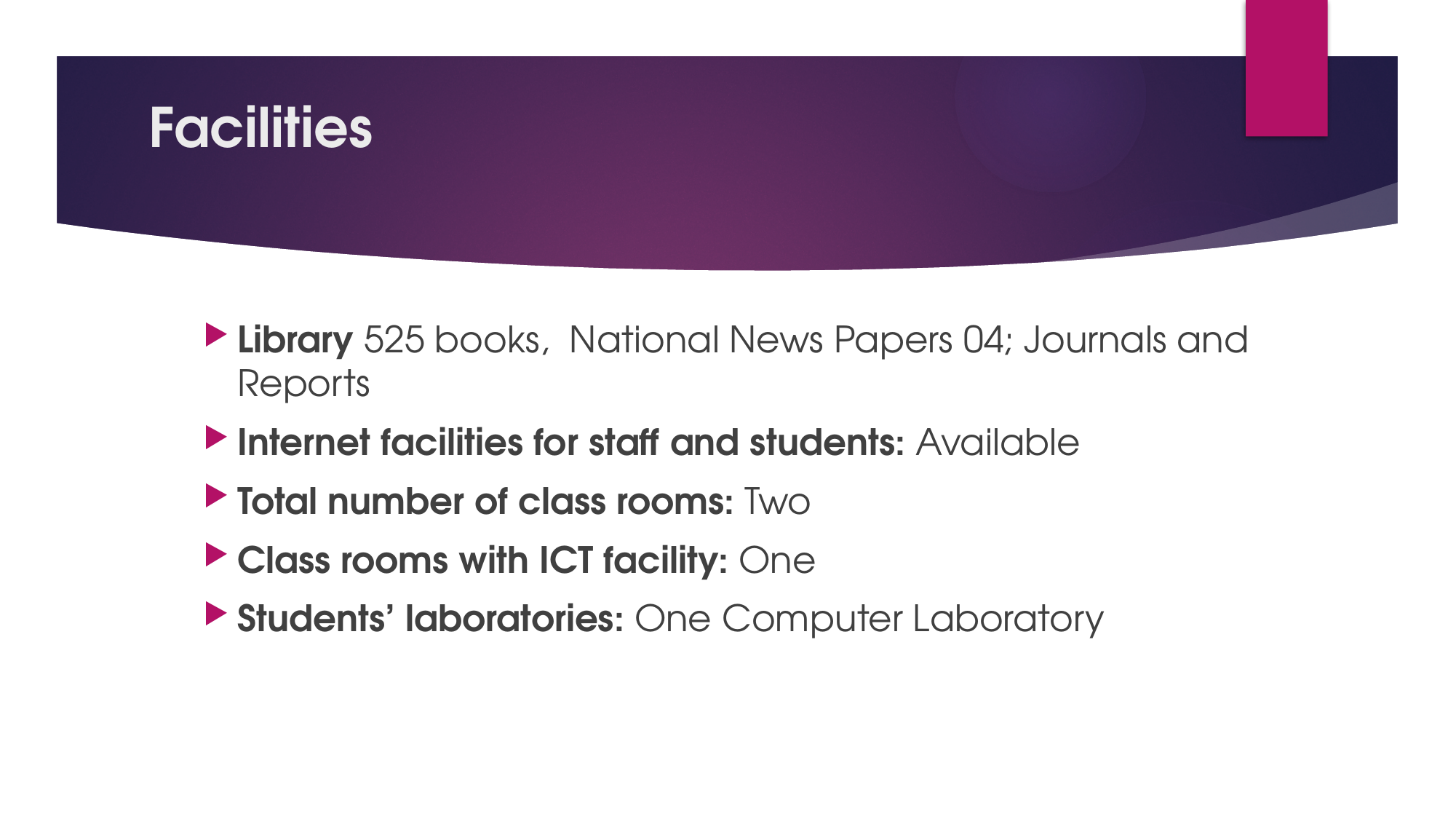

# Facilities
Library 525 books,  National News Papers 04; Journals and Reports
Internet facilities for staff and students: Available
Total number of class rooms: Two
Class rooms with ICT facility: One
Students’ laboratories: One Computer Laboratory